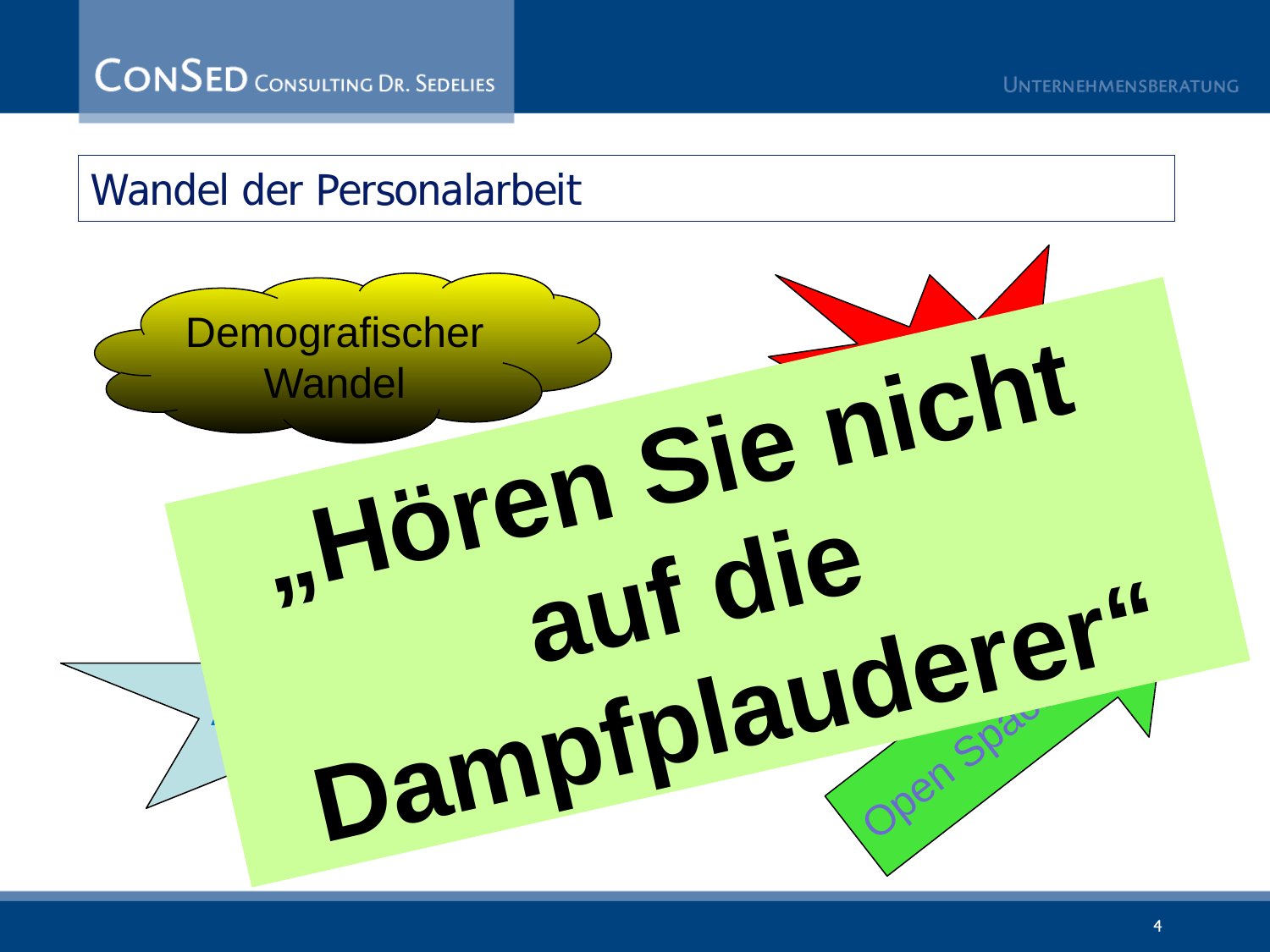

# Wandel der Personalarbeit
Digital !
Demografischer Wandel
„Hören Sie nicht
auf die
Dampfplauderer“
(??)
New Work !
Agil !
Open Space !
4